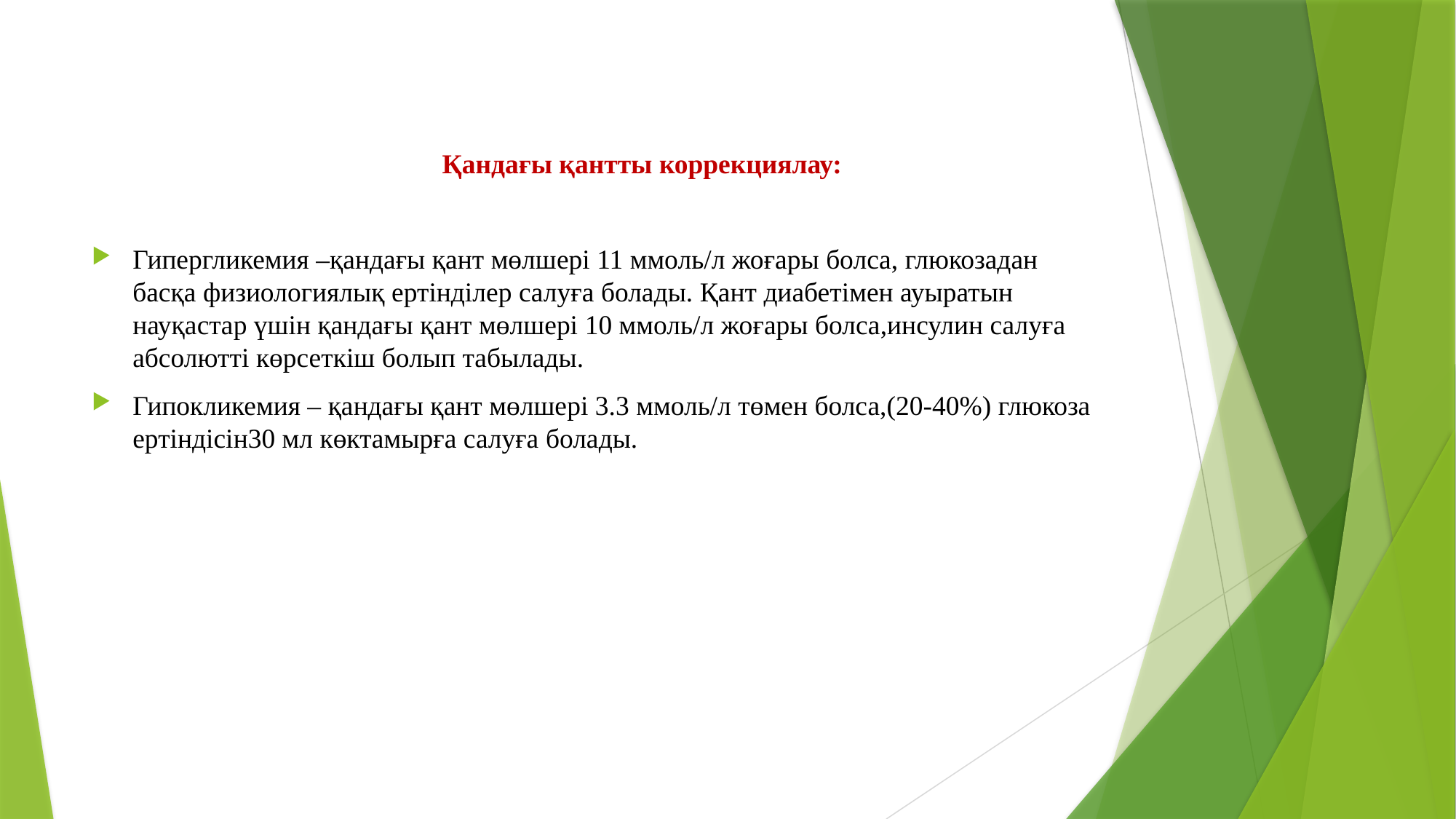

Қандағы қантты коррекциялау:

Гипергликемия –қандағы қант мөлшері 11 ммоль/л жоғары болса, глюкозадан басқа физиологиялық ертінділер салуға болады. Қант диабетімен ауыратын науқастар үшін қандағы қант мөлшері 10 ммоль/л жоғары болса,инсулин салуға абсолютті көрсеткіш болып табылады.
Гипокликемия – қандағы қант мөлшері 3.3 ммоль/л төмен болса,(20-40%) глюкоза ертіндісін30 мл көктамырға салуға болады.